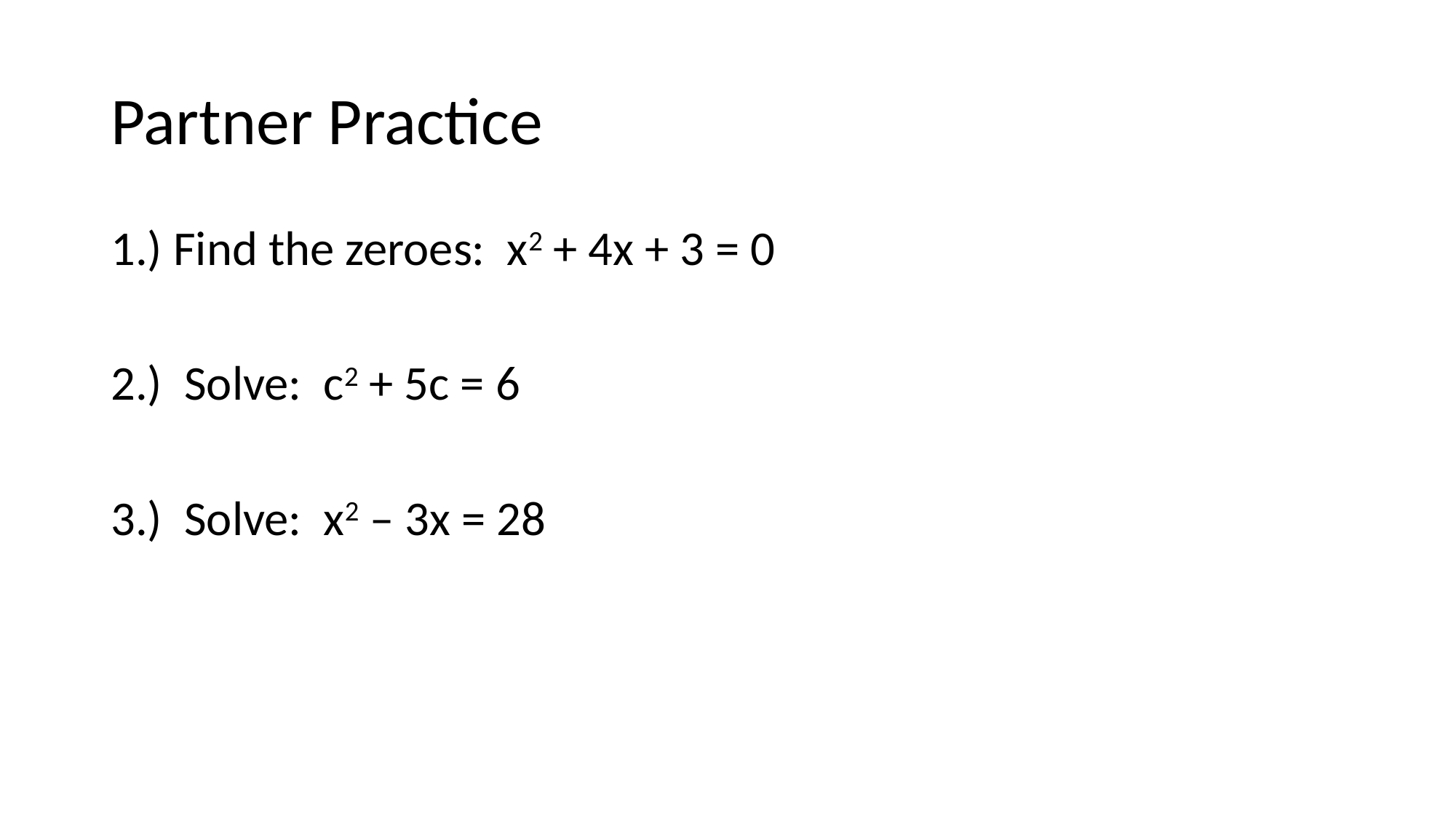

# Partner Practice
1.) Find the zeroes:  x2 + 4x + 3 = 0

2.)  Solve:  c2 + 5c = 6

3.)  Solve:  x2 – 3x = 28